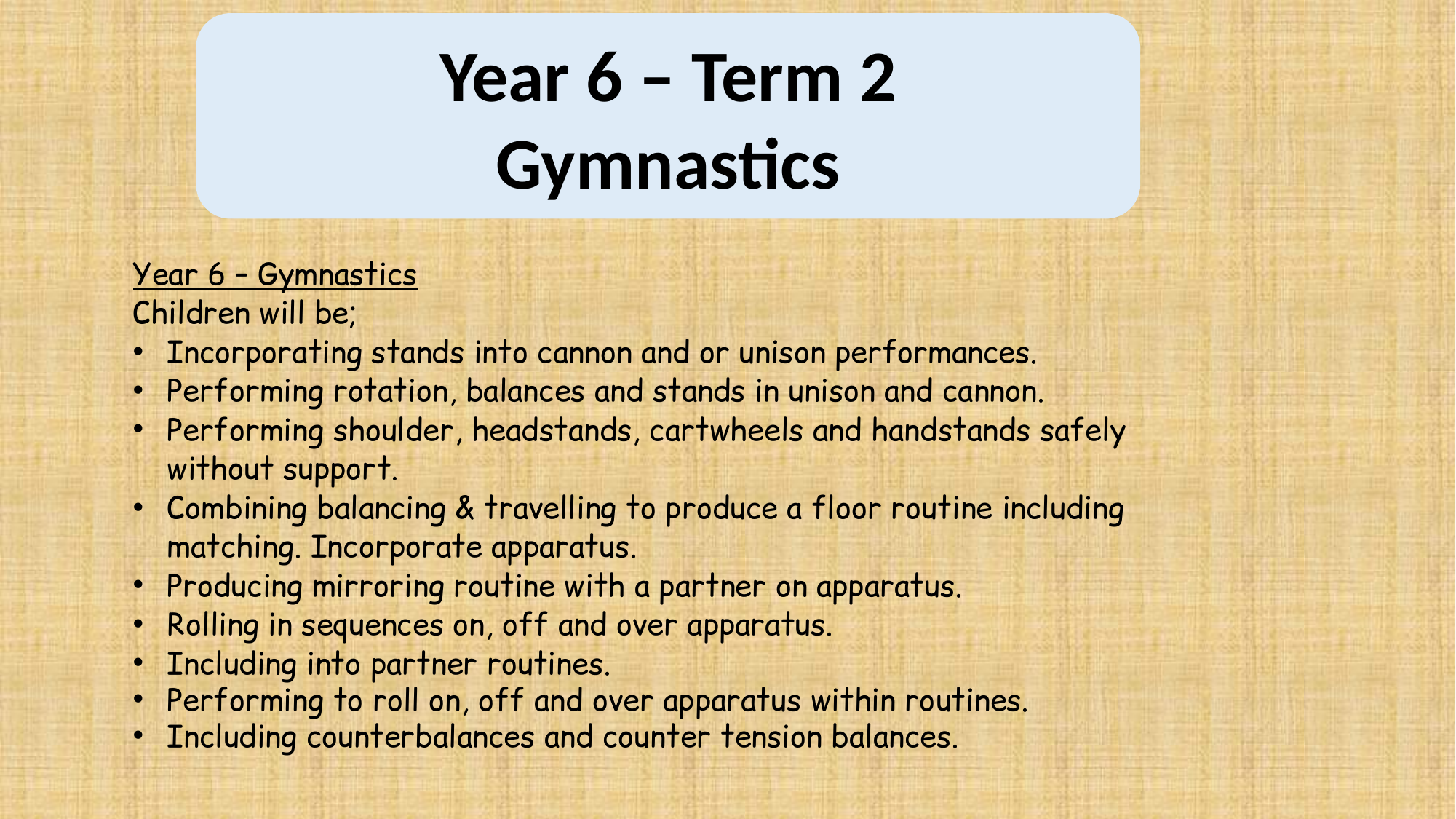

Year 6 – Term 2
 Gymnastics
Year 6 – Gymnastics
Children will be;
Incorporating stands into cannon and or unison performances.
Performing rotation, balances and stands in unison and cannon.
Performing shoulder, headstands, cartwheels and handstands safely without support.
Combining balancing & travelling to produce a floor routine including matching. Incorporate apparatus.
Producing mirroring routine with a partner on apparatus.
Rolling in sequences on, off and over apparatus.
Including into partner routines.
Performing to roll on, off and over apparatus within routines.
Including counterbalances and counter tension balances.